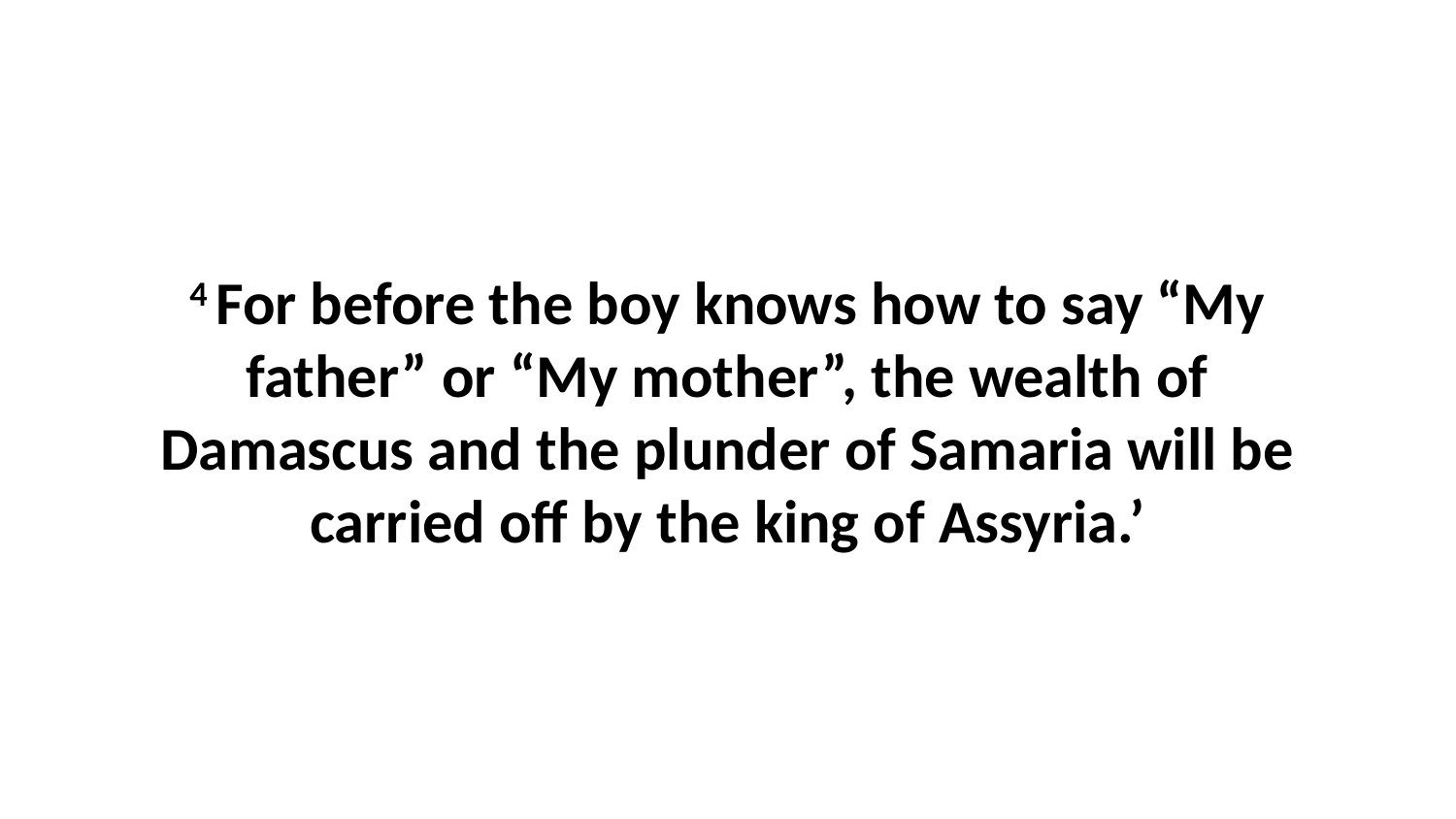

4 For before the boy knows how to say “My father” or “My mother”, the wealth of Damascus and the plunder of Samaria will be carried off by the king of Assyria.’